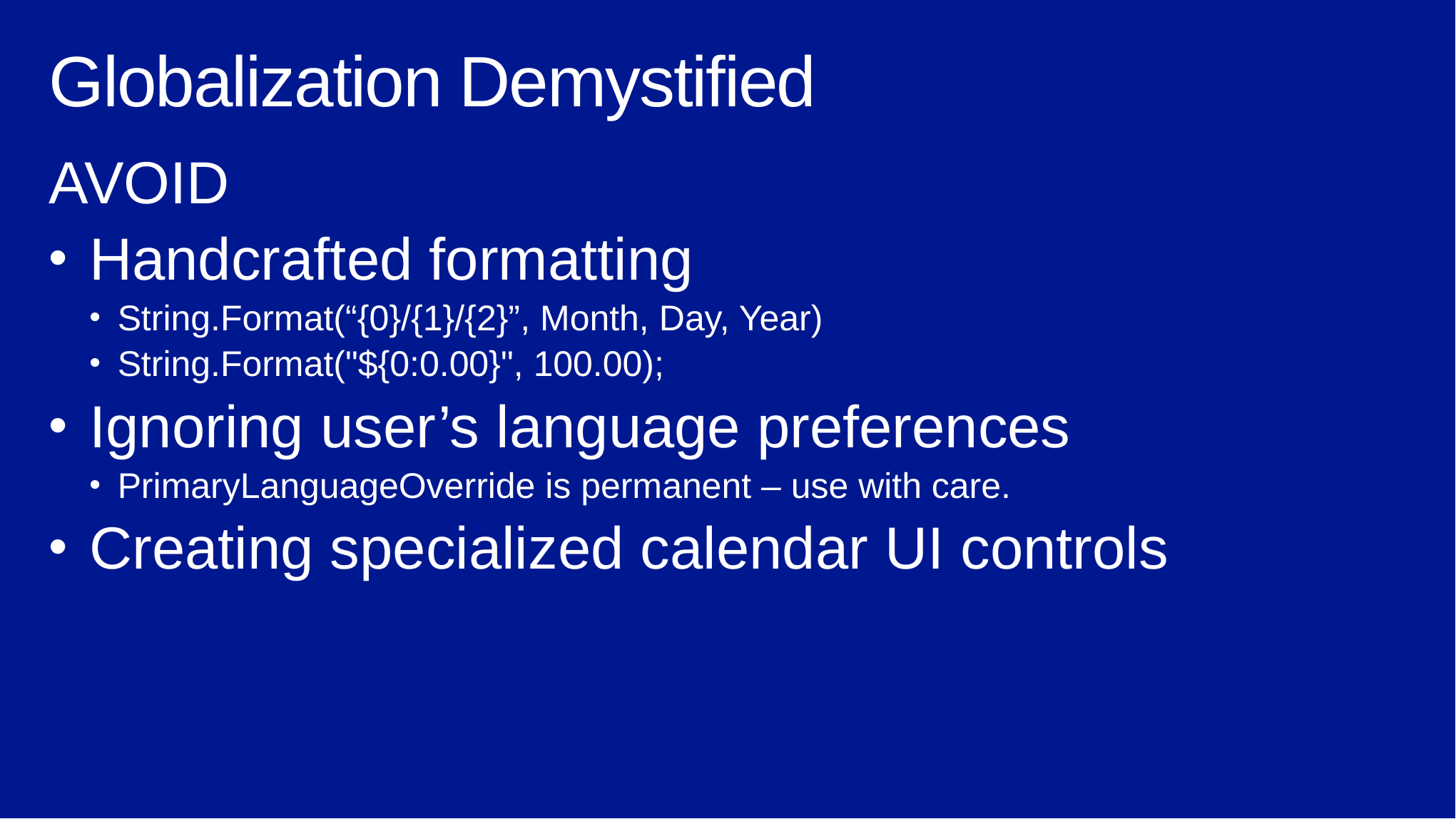

# Globalization Demystified
AVOID
Handcrafted formatting
String.Format(“{0}/{1}/{2}”, Month, Day, Year)
String.Format("${0:0.00}", 100.00);
Ignoring user’s language preferences
PrimaryLanguageOverride is permanent – use with care.
Creating specialized calendar UI controls